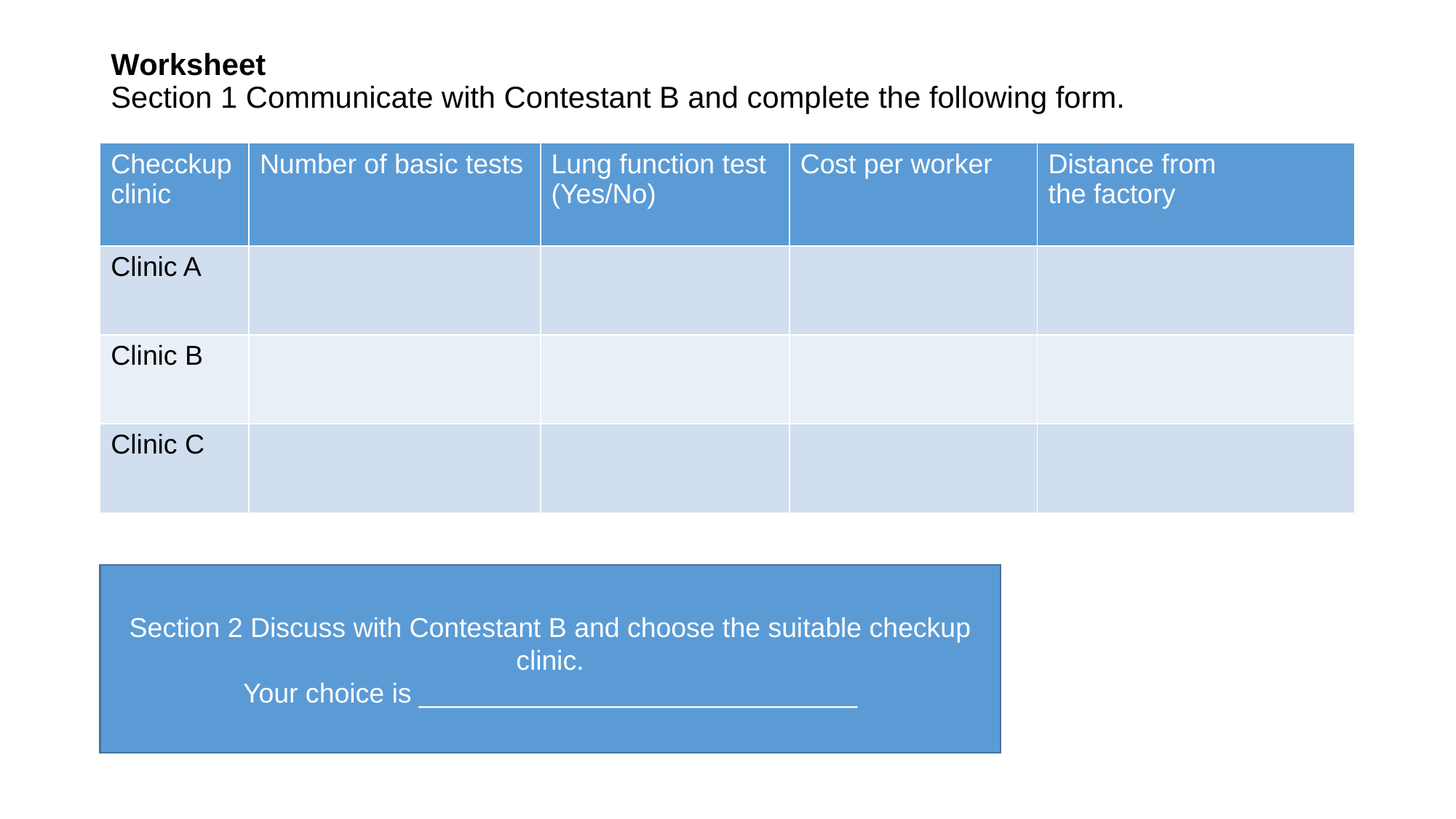

# Worksheet Section 1 Communicate with Contestant B and complete the following form.
| Checckup clinic | Number of basic tests | Lung function test (Yes/No) | Cost per worker | Distance from the factory |
| --- | --- | --- | --- | --- |
| Clinic A |  |  |  |  |
| Clinic B |  |  |  |  |
| Clinic C |  |  |  |  |
Section 2 Discuss with Contestant B and choose the suitable checkup clinic.
Your choice is _____________________________